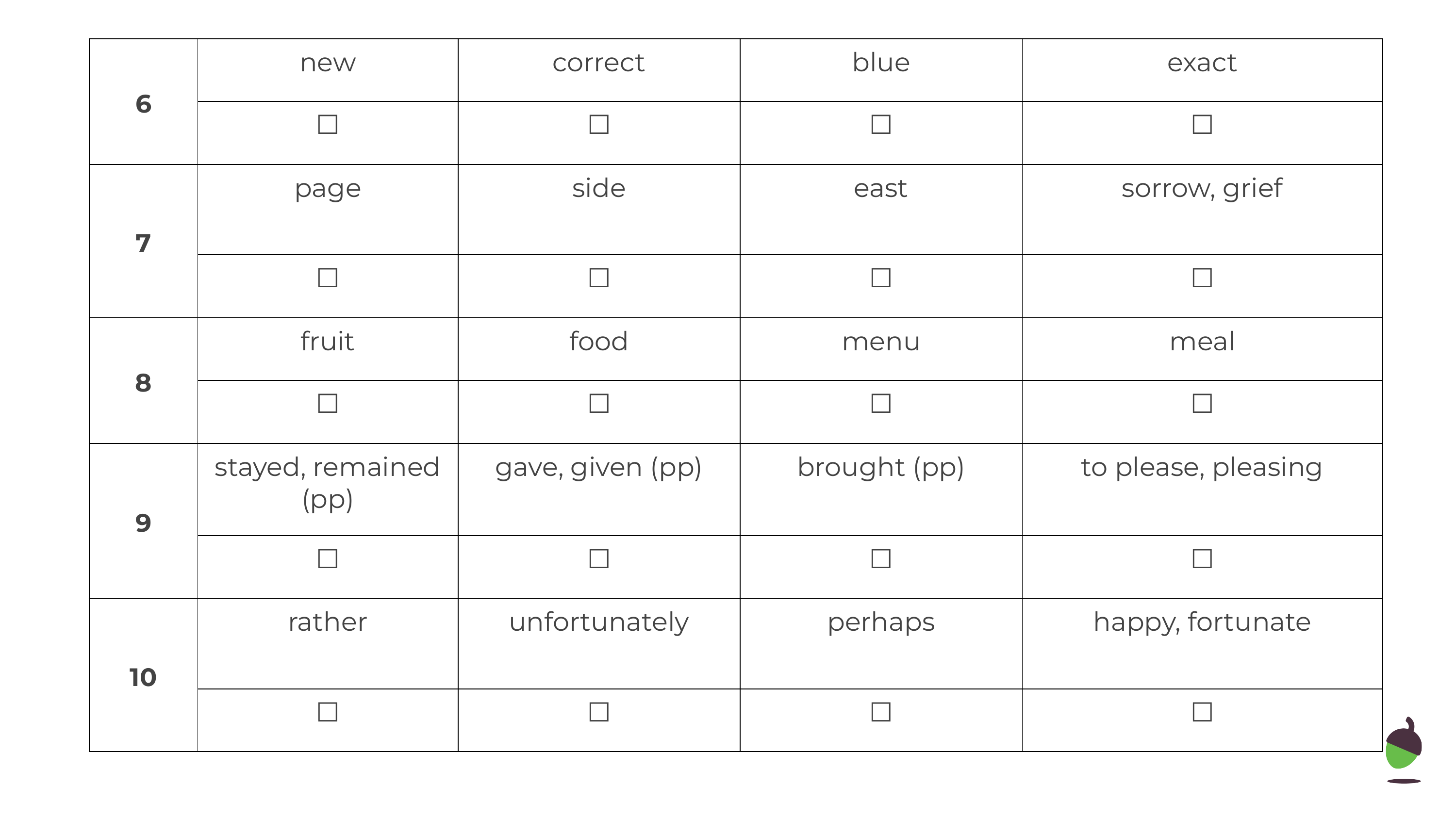

| 6 | new | correct | blue | exact |
| --- | --- | --- | --- | --- |
|  | ☐ | ☐ | ☐ | ☐ |
| 7 | page | side | east | sorrow, grief |
|  | ☐ | ☐ | ☐ | ☐ |
| 8 | fruit | food | menu | meal |
|  | ☐ | ☐ | ☐ | ☐ |
| 9 | stayed, remained (pp) | gave, given (pp) | brought (pp) | to please, pleasing |
|  | ☐ | ☐ | ☐ | ☐ |
| 10 | rather | unfortunately | perhaps | happy, fortunate |
|  | ☐ | ☐ | ☐ | ☐ |